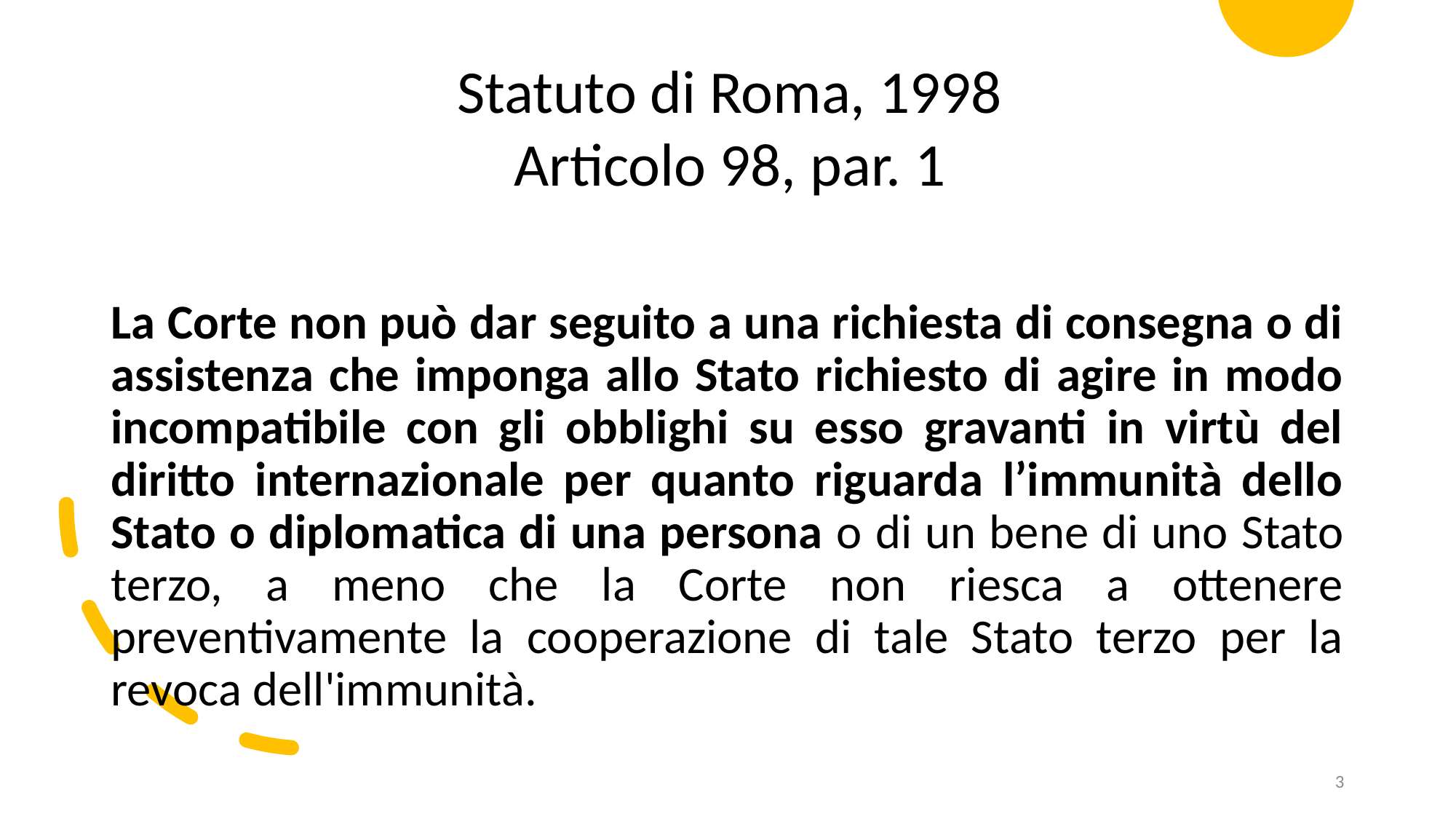

Statuto di Roma, 1998
Articolo 98, par. 1

La Corte non può dar seguito a una richiesta di consegna o di assistenza che imponga allo Stato richiesto di agire in modo incompatibile con gli obblighi su esso gravanti in virtù del diritto internazionale per quanto riguarda l’immunità dello Stato o diplomatica di una persona o di un bene di uno Stato terzo, a meno che la Corte non riesca a ottenere preventivamente la cooperazione di tale Stato terzo per la revoca dell'immunità.

3